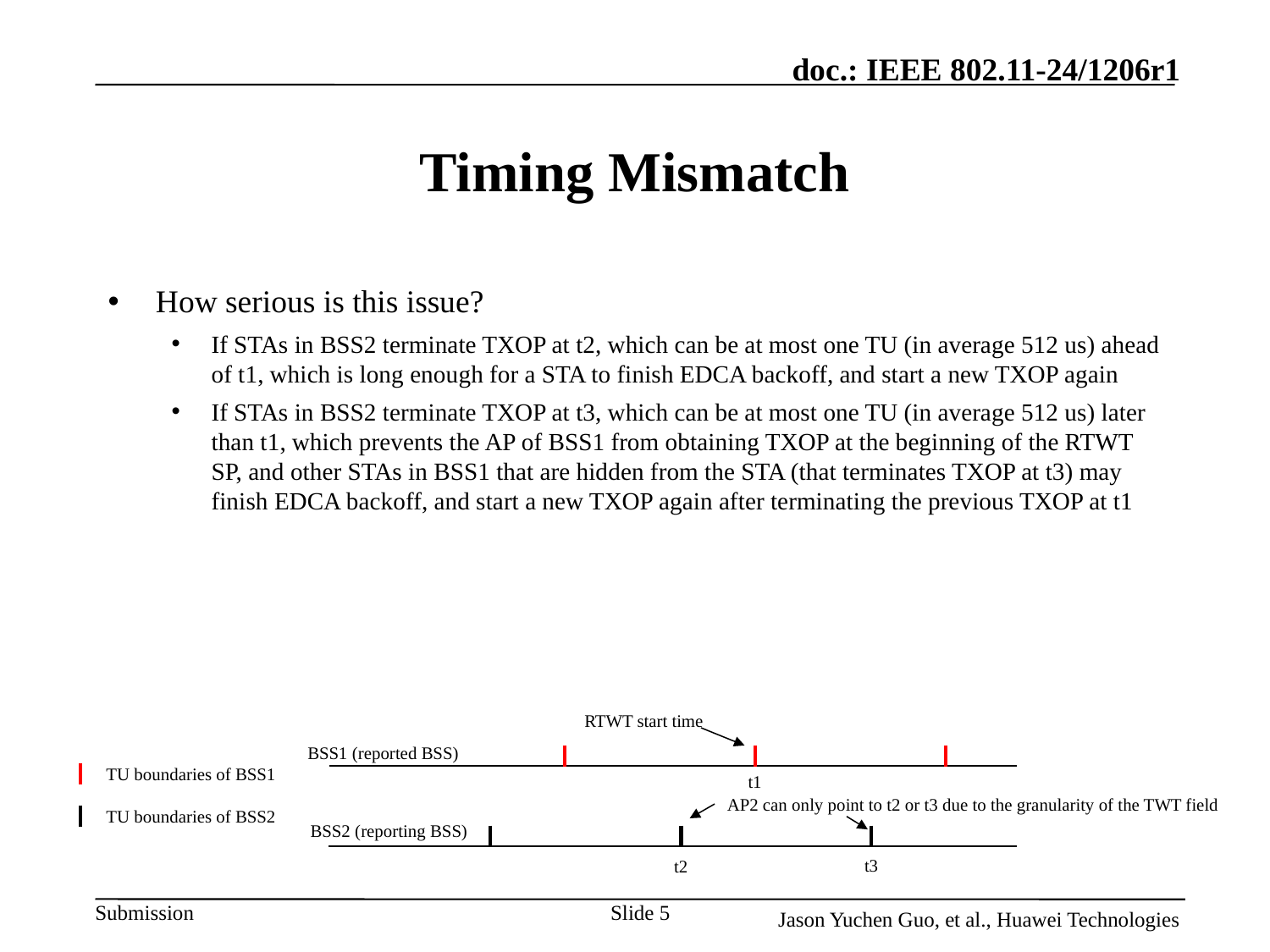

# Timing Mismatch
How serious is this issue?
If STAs in BSS2 terminate TXOP at t2, which can be at most one TU (in average 512 us) ahead of t1, which is long enough for a STA to finish EDCA backoff, and start a new TXOP again
If STAs in BSS2 terminate TXOP at t3, which can be at most one TU (in average 512 us) later than t1, which prevents the AP of BSS1 from obtaining TXOP at the beginning of the RTWT SP, and other STAs in BSS1 that are hidden from the STA (that terminates TXOP at t3) may finish EDCA backoff, and start a new TXOP again after terminating the previous TXOP at t1
RTWT start time
BSS1 (reported BSS)
TU boundaries of BSS1
t1
AP2 can only point to t2 or t3 due to the granularity of the TWT field
TU boundaries of BSS2
BSS2 (reporting BSS)
t3
t2
Slide 5